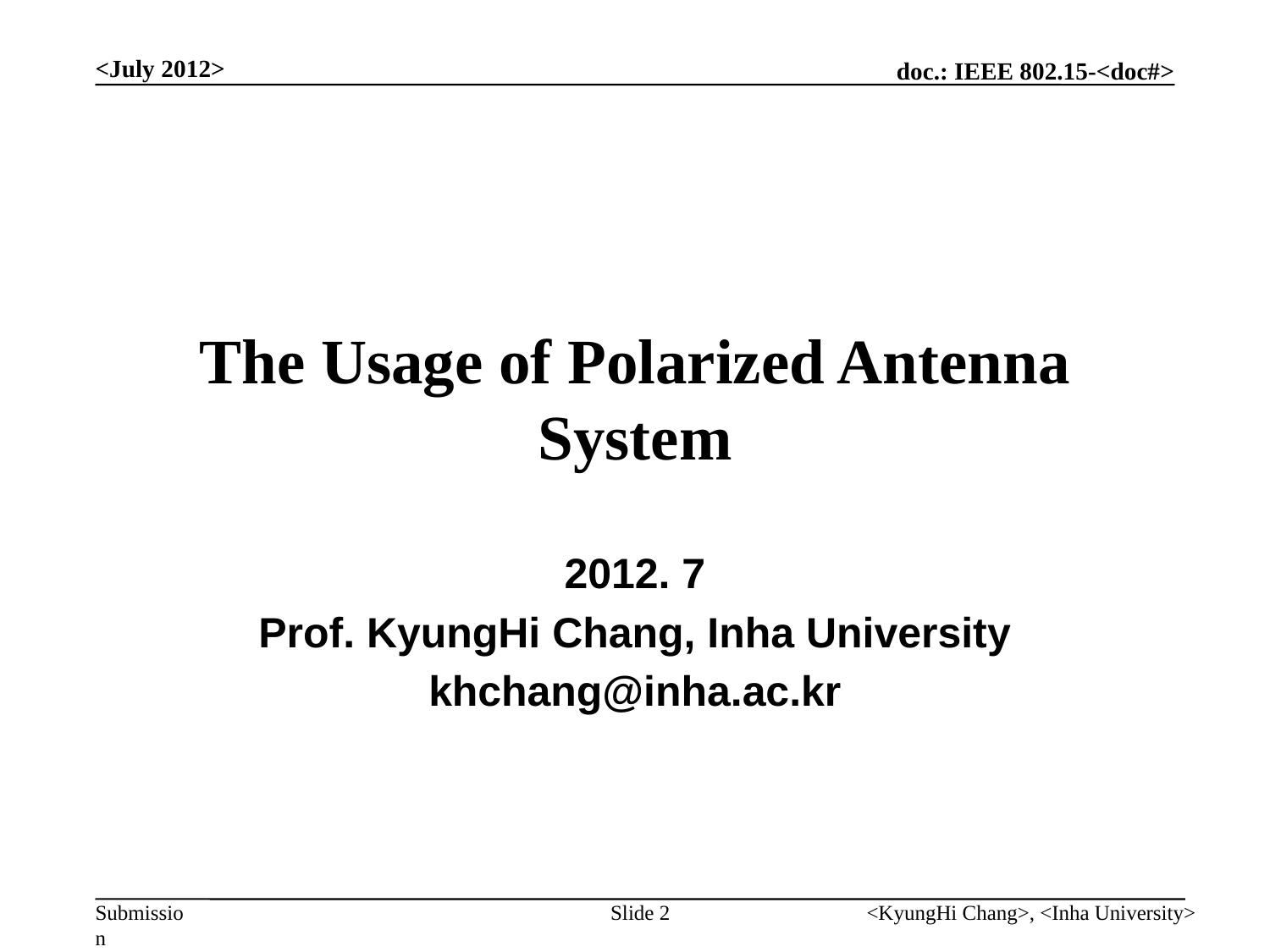

<July 2012>
# The Usage of Polarized Antenna System
2012. 7
Prof. KyungHi Chang, Inha University
khchang@inha.ac.kr
Slide 2
<KyungHi Chang>, <Inha University>